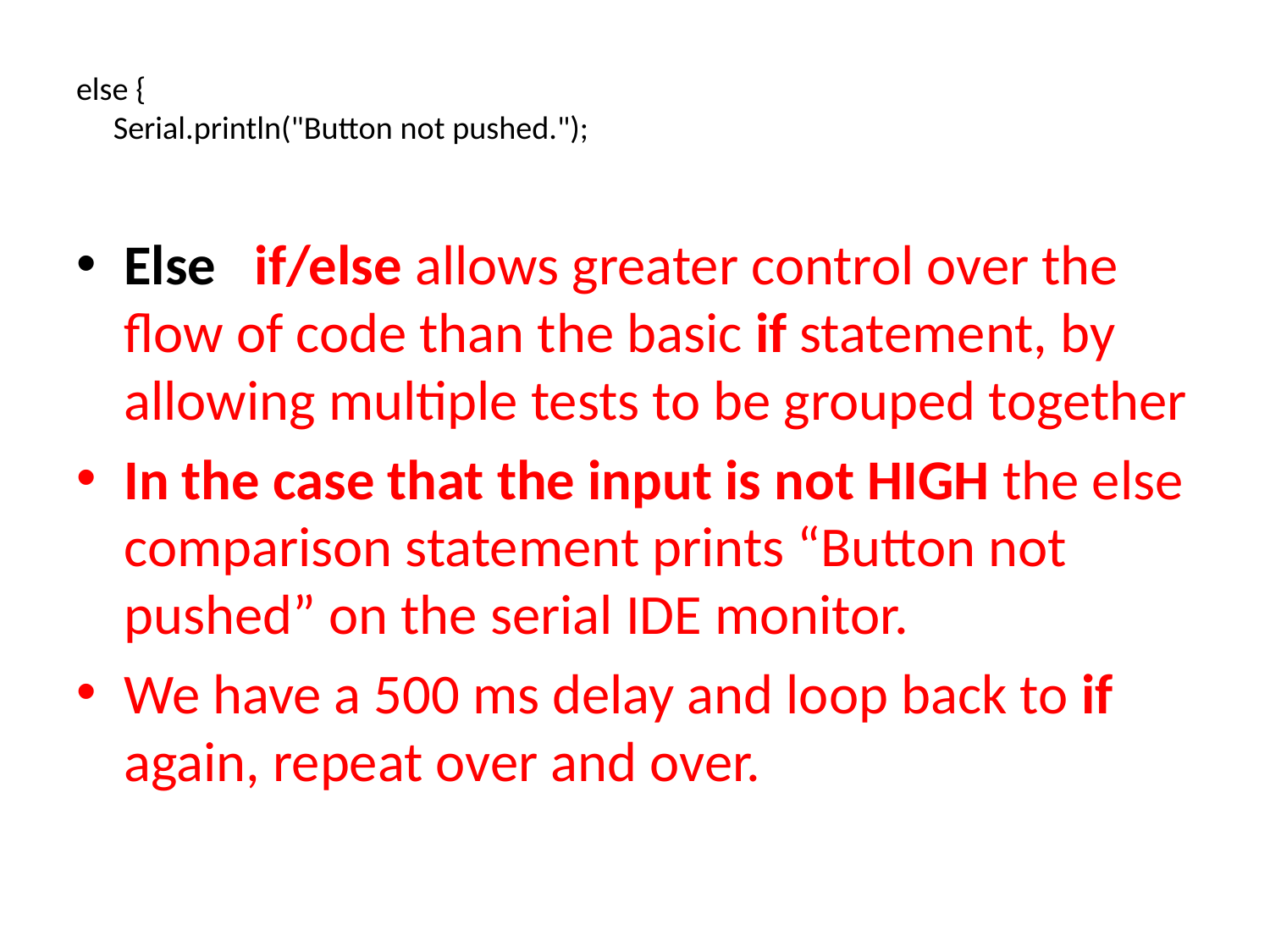

# else {      Serial.println("Button not pushed.");
Else   if/else allows greater control over the flow of code than the basic if statement, by allowing multiple tests to be grouped together
In the case that the input is not HIGH the else comparison statement prints “Button not pushed” on the serial IDE monitor.
We have a 500 ms delay and loop back to if again, repeat over and over.